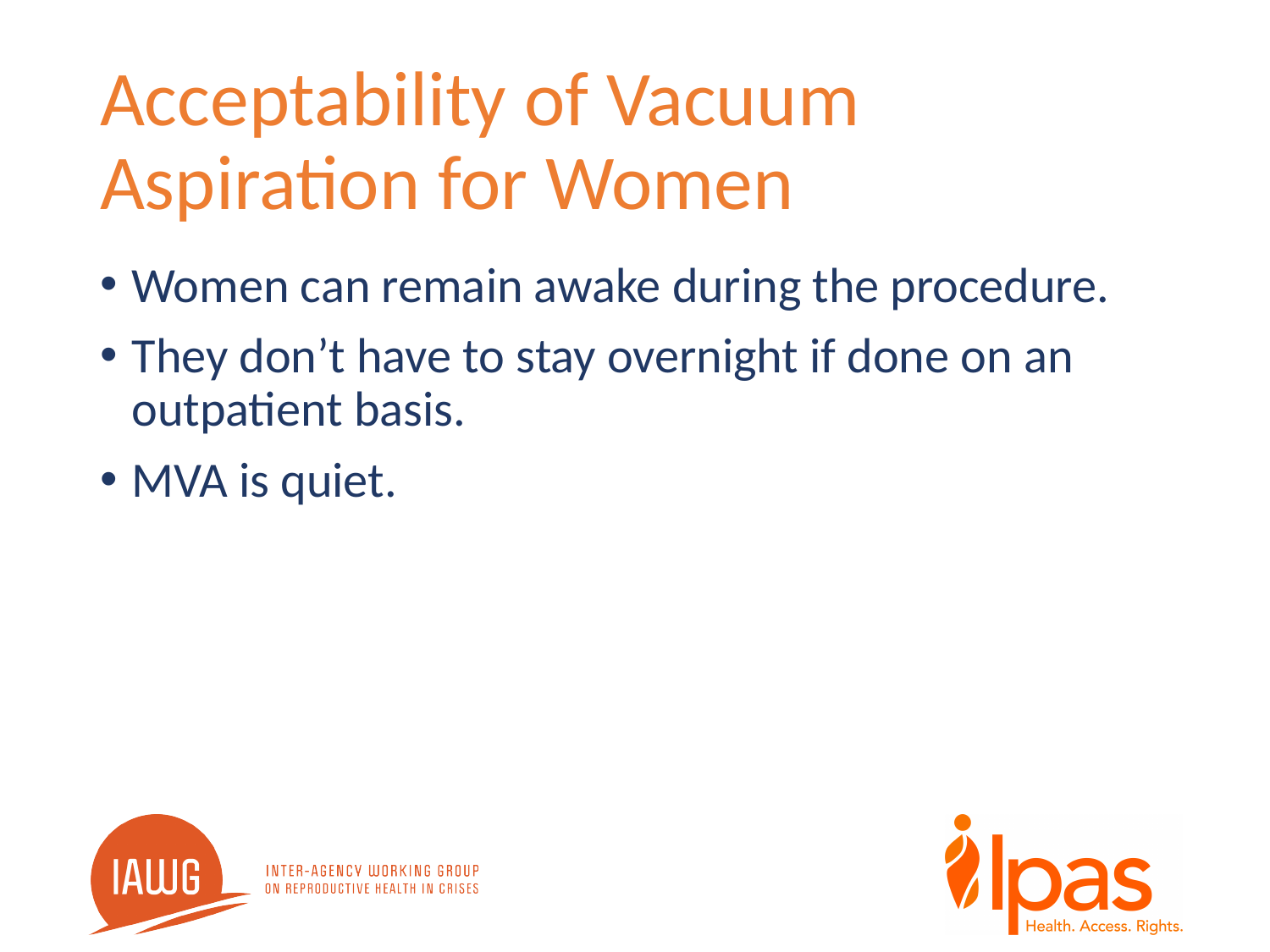

# Acceptability of Vacuum Aspiration for Women
Women can remain awake during the procedure.
They don’t have to stay overnight if done on an outpatient basis.
MVA is quiet.